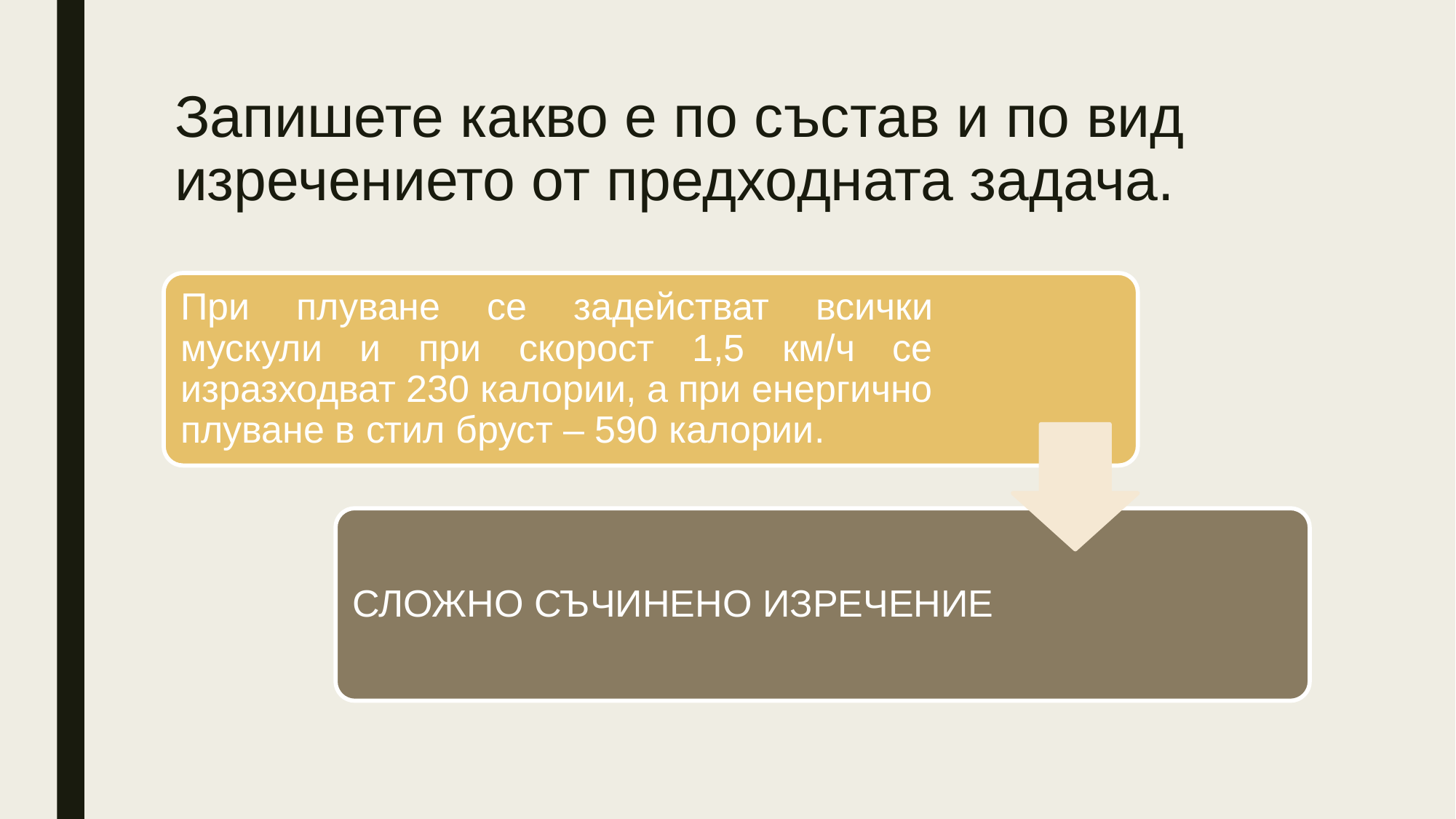

# Запишете какво е по състав и по вид изречението от предходната задача.
При плуване се задействат всички мускули и при скорост 1,5 км/ч се изразходват 230 калории, а при енергично плуване в стил бруст – 590 калории.

СЛОЖНО СЪЧИНЕНО ИЗРЕЧЕНИЕ